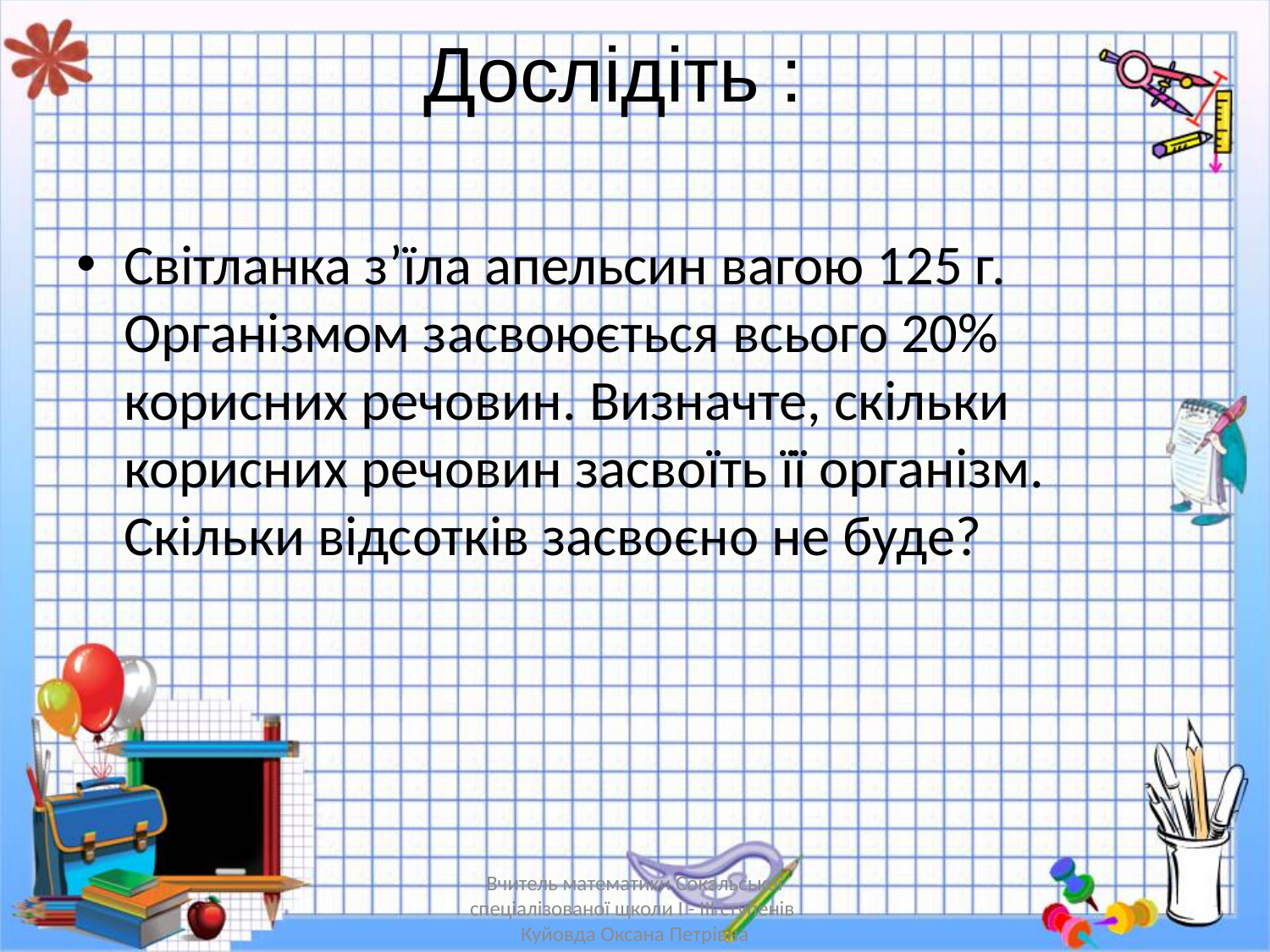

# Дослідіть :
Світланка з’їла апельсин вагою 125 г. Організмом засвоюється всього 20% корисних речовин. Визначте, скільки корисних речовин засвоїть її організм. Скільки відсотків засвоєно не буде?
Вчитель математики Сокальської спеціалізованої щколи І - ІІІ ступенів  Куйовда Оксана Петрівна